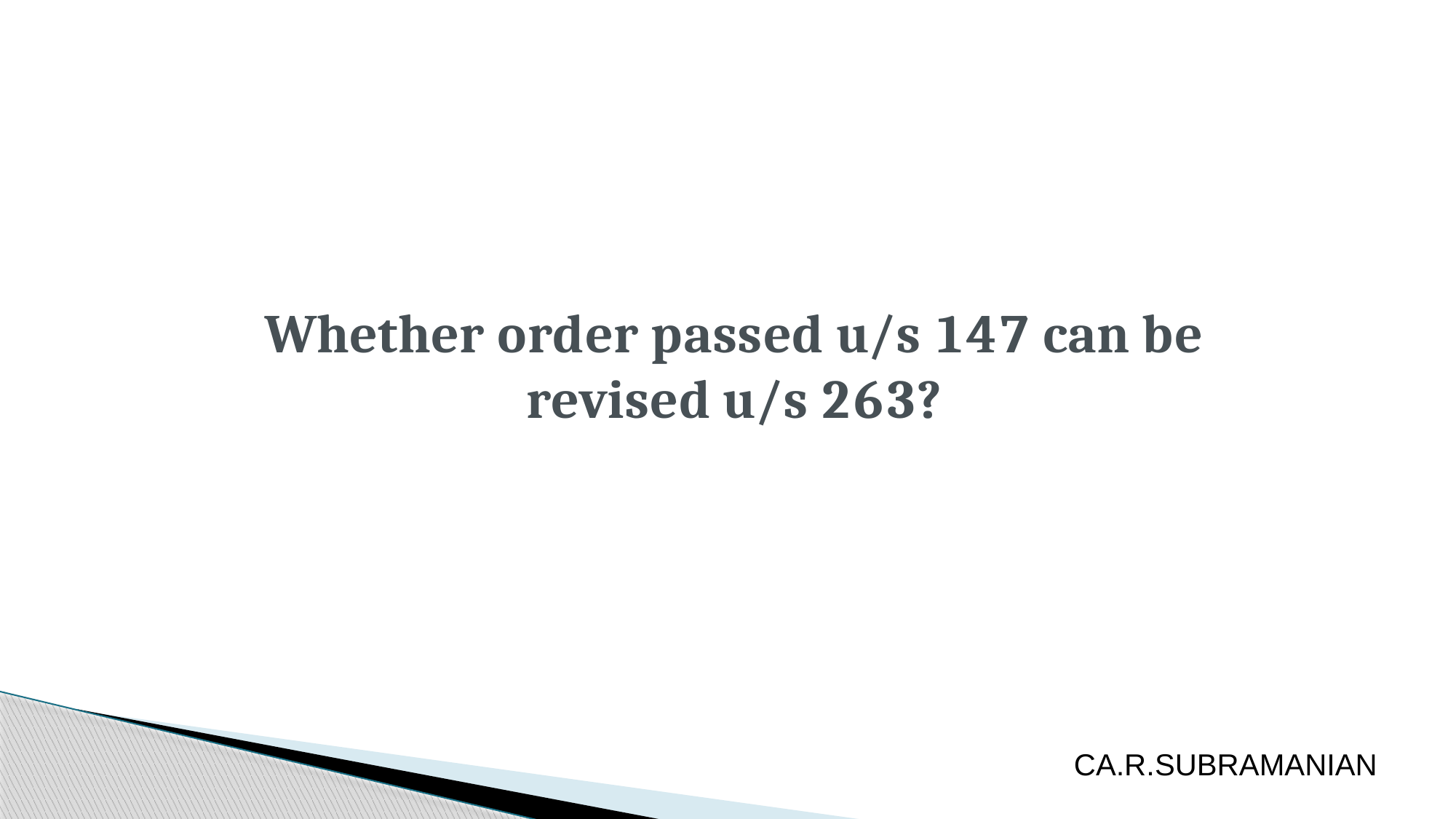

# Whether order passed u/s 147 can be revised u/s 263?
CA.R.SUBRAMANIAN